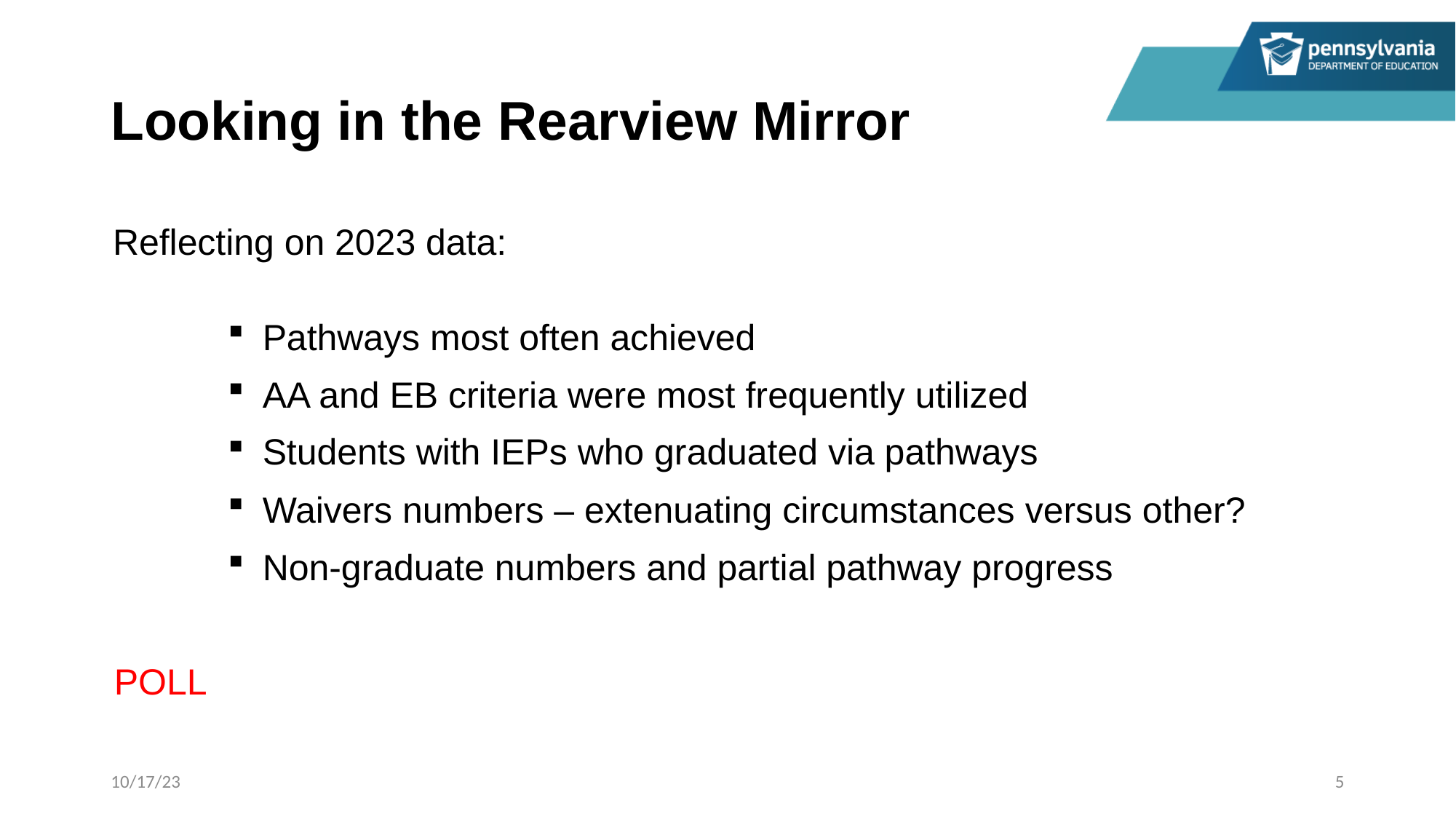

# Looking in the Rearview Mirror
Reflecting on 2023 data:

Pathways most often achieved
AA and EB criteria were most frequently utilized
Students with IEPs who graduated via pathways
Waivers numbers – extenuating circumstances versus other?
Non-graduate numbers and partial pathway progress

POLL

10/17/23
5